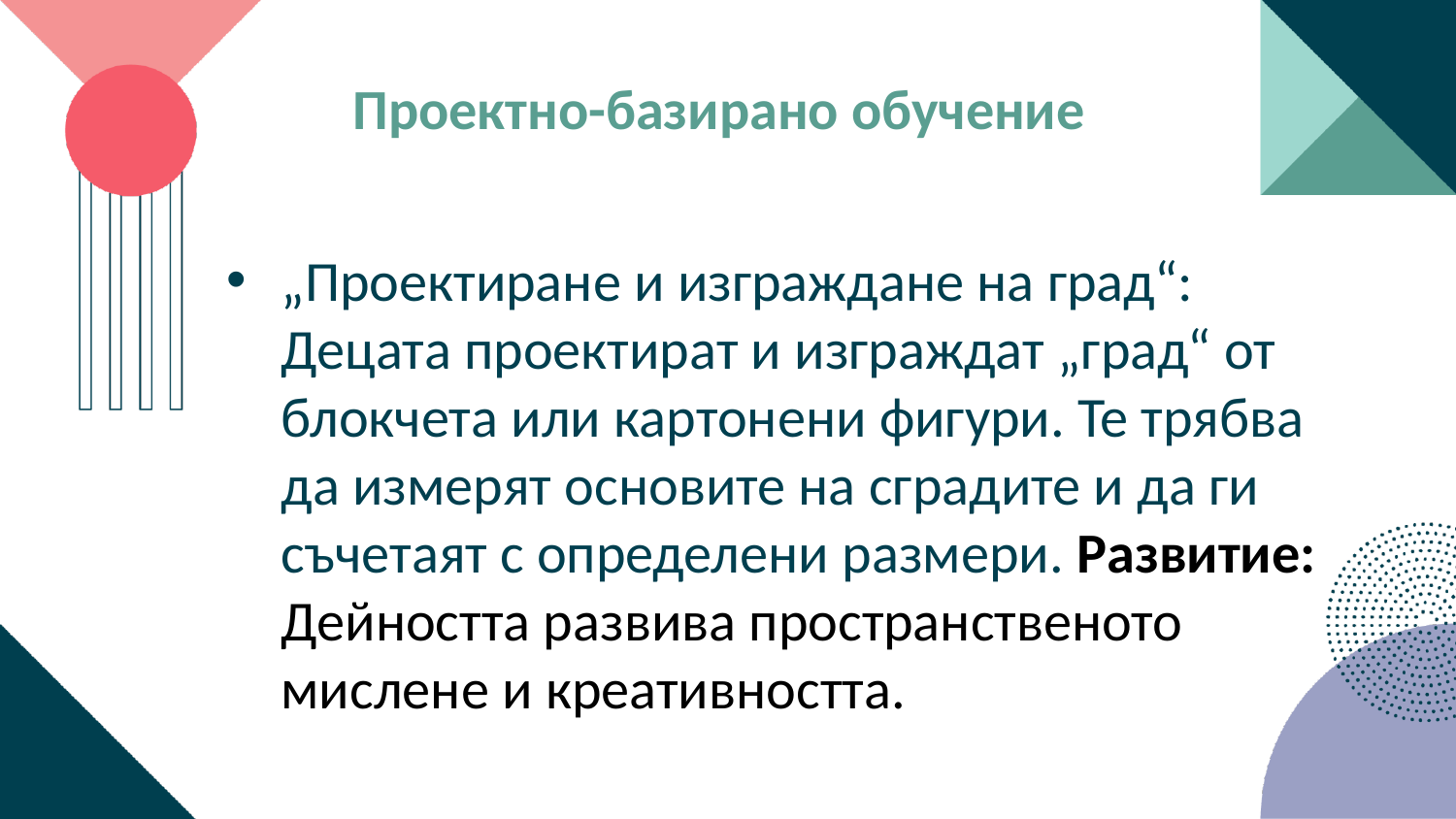

Проектно-базирано обучение
„Проектиране и изграждане на град“: Децата проектират и изграждат „град“ от блокчета или картонени фигури. Те трябва да измерят основите на сградите и да ги съчетаят с определени размери. Развитие: Дейността развива пространственото мислене и креативността.